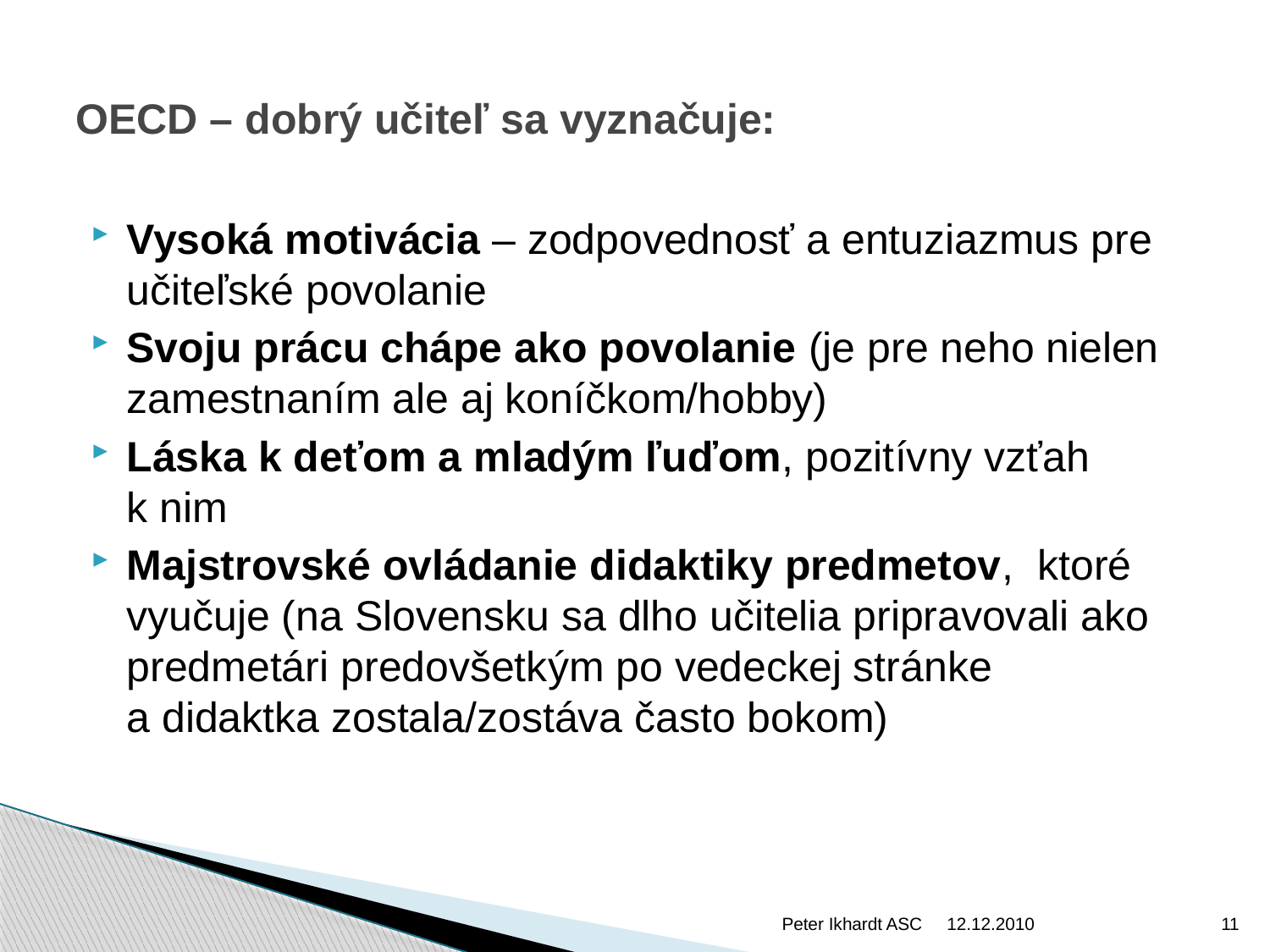

# OECD – dobrý učiteľ sa vyznačuje:
Vysoká motivácia – zodpovednosť a entuziazmus pre učiteľské povolanie
Svoju prácu chápe ako povolanie (je pre neho nielen zamestnaním ale aj koníčkom/hobby)
Láska k deťom a mladým ľuďom, pozitívny vzťah k nim
Majstrovské ovládanie didaktiky predmetov,  ktoré vyučuje (na Slovensku sa dlho učitelia pripravovali ako predmetári predovšetkým po vedeckej stránke a didaktka zostala/zostáva často bokom)

Peter Ikhardt ASC
12.12.2010
11